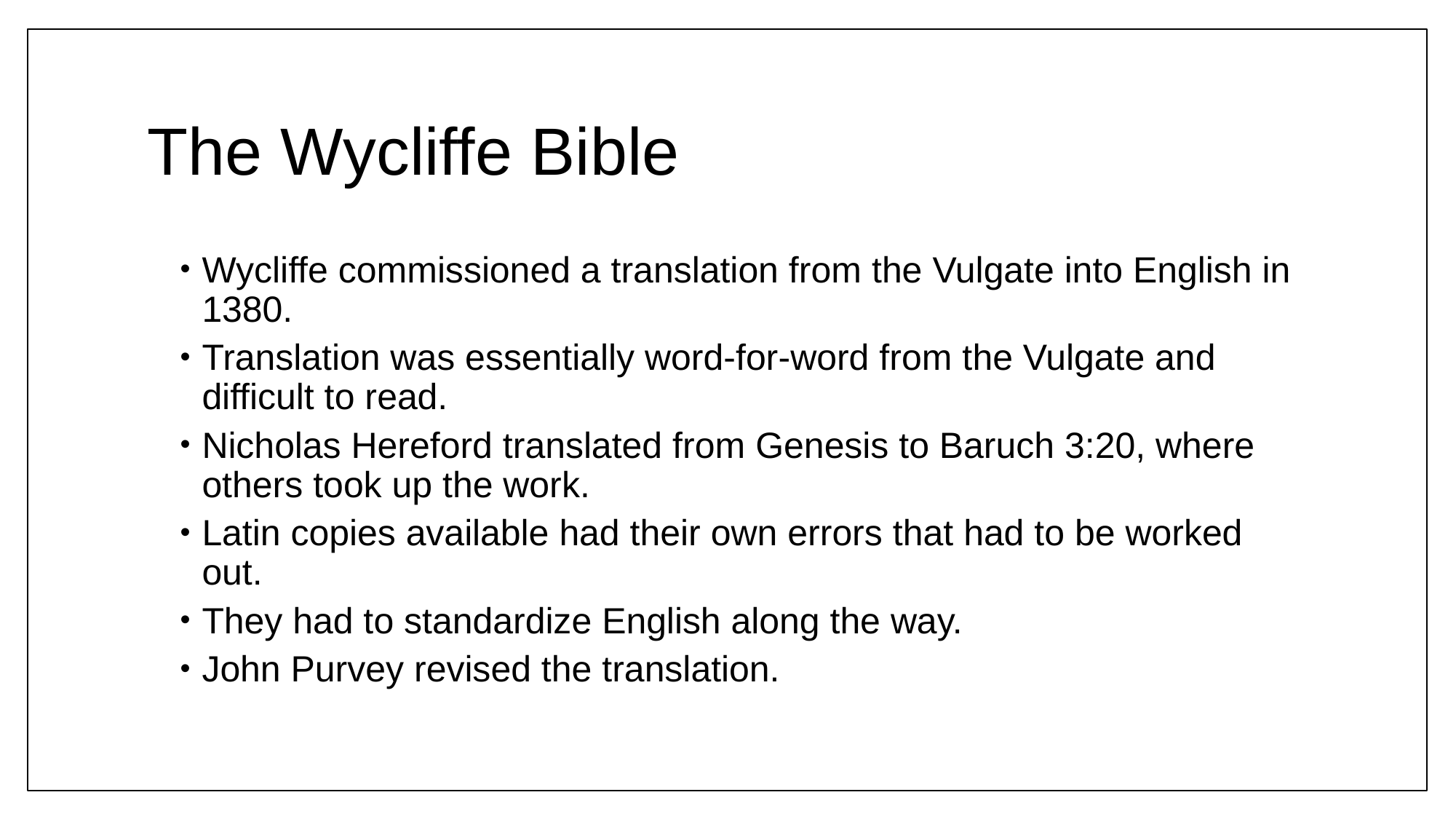

# The Wycliffe Bible
Wycliffe commissioned a translation from the Vulgate into English in 1380.
Translation was essentially word-for-word from the Vulgate and difficult to read.
Nicholas Hereford translated from Genesis to Baruch 3:20, where others took up the work.
Latin copies available had their own errors that had to be worked out.
They had to standardize English along the way.
John Purvey revised the translation.